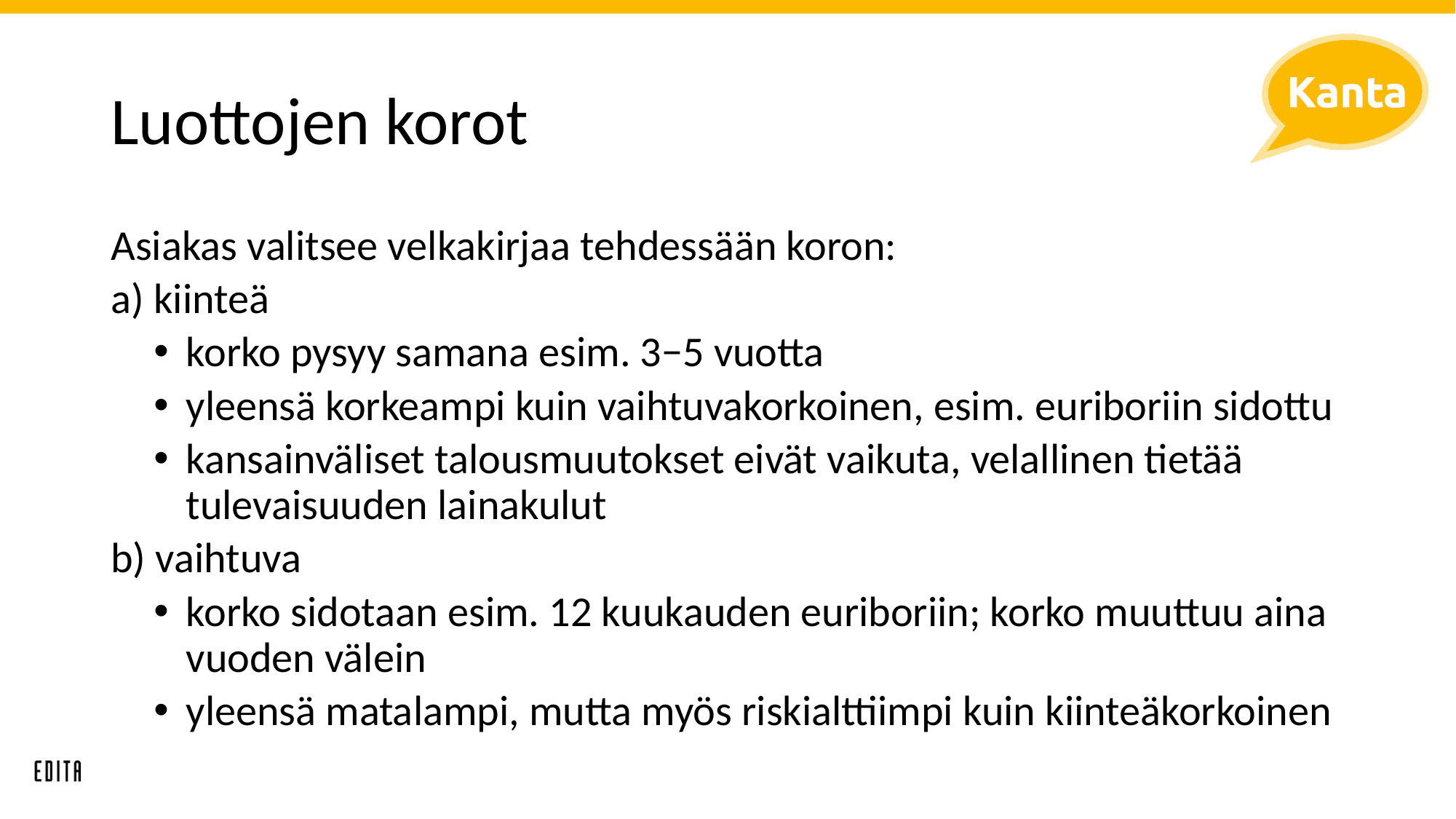

# Luottojen korot
Asiakas valitsee velkakirjaa tehdessään koron:
a) kiinteä
korko pysyy samana esim. 3−5 vuotta
yleensä korkeampi kuin vaihtuvakorkoinen, esim. euriboriin sidottu
kansainväliset talousmuutokset eivät vaikuta, velallinen tietää tulevaisuuden lainakulut
b) vaihtuva
korko sidotaan esim. 12 kuukauden euriboriin; korko muuttuu aina vuoden välein
yleensä matalampi, mutta myös riskialttiimpi kuin kiinteäkorkoinen